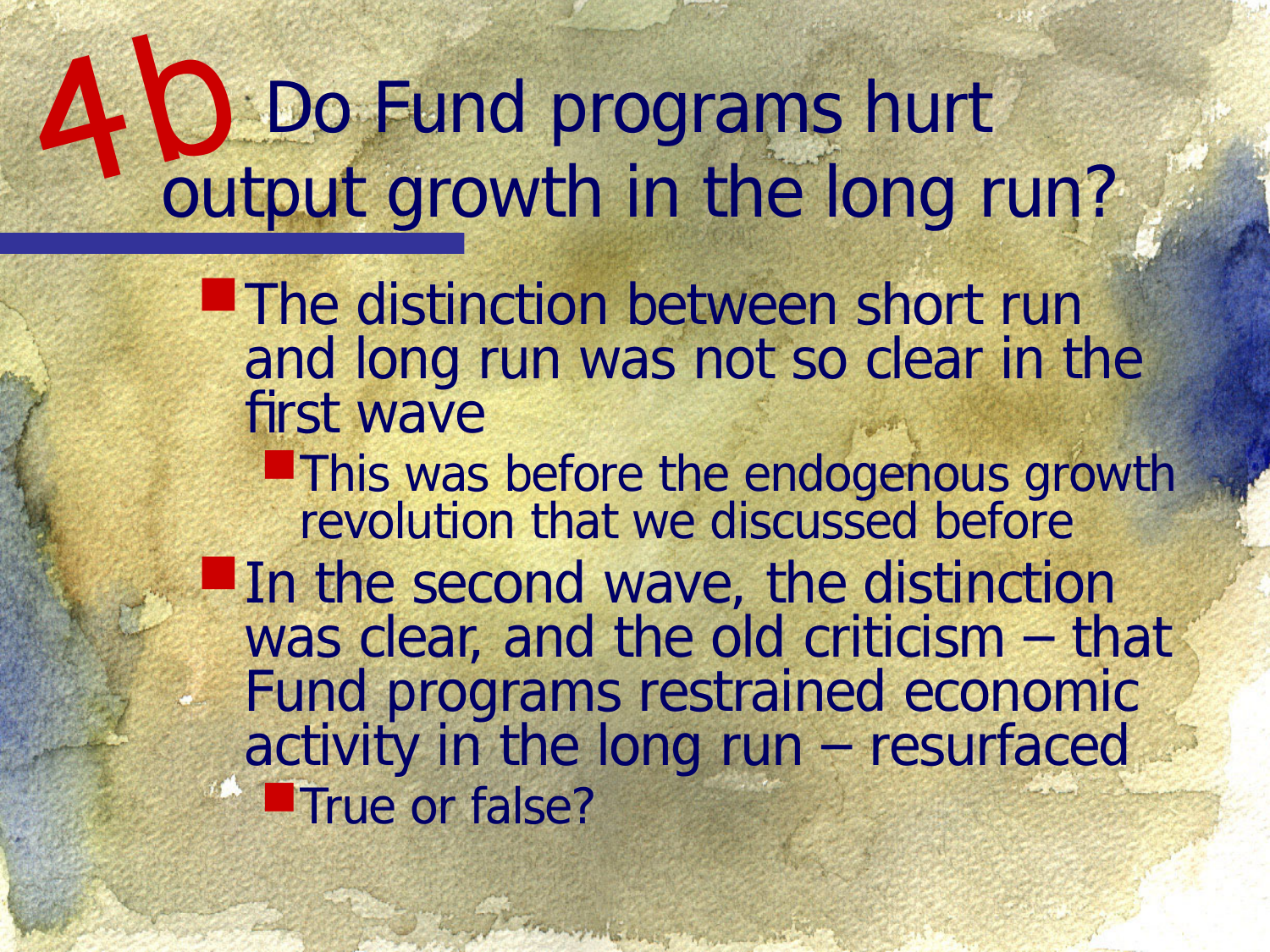

4b
Do Fund programs hurt
output growth in the long run?
The distinction between short run and long run was not so clear in the first wave
This was before the endogenous growth revolution that we discussed before
In the second wave, the distinction was clear, and the old criticism – that Fund programs restrained economic activity in the long run – resurfaced
True or false?